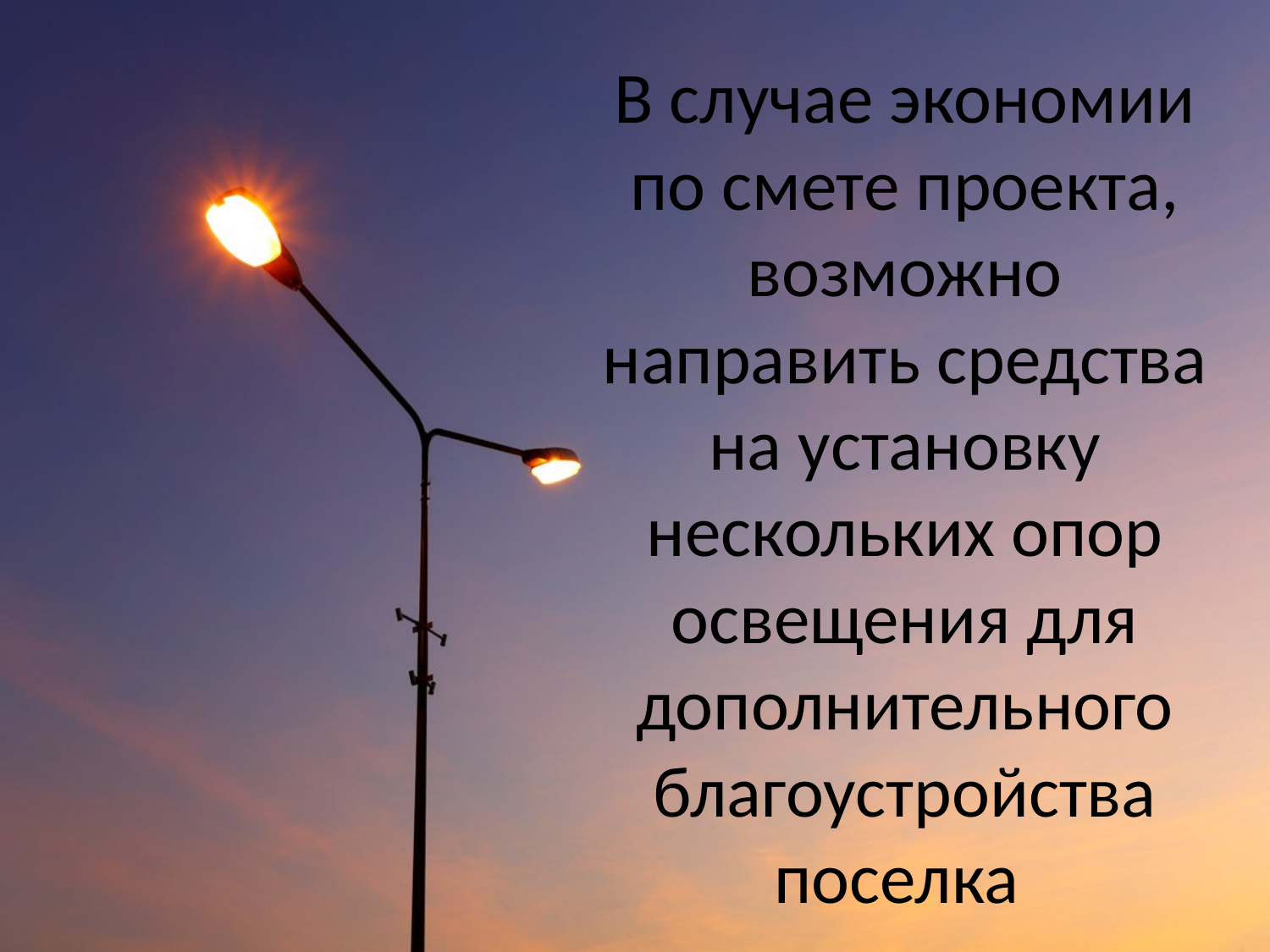

# В случае экономии по смете проекта, возможно направить средства на установку нескольких опор освещения для дополнительного благоустройства поселка